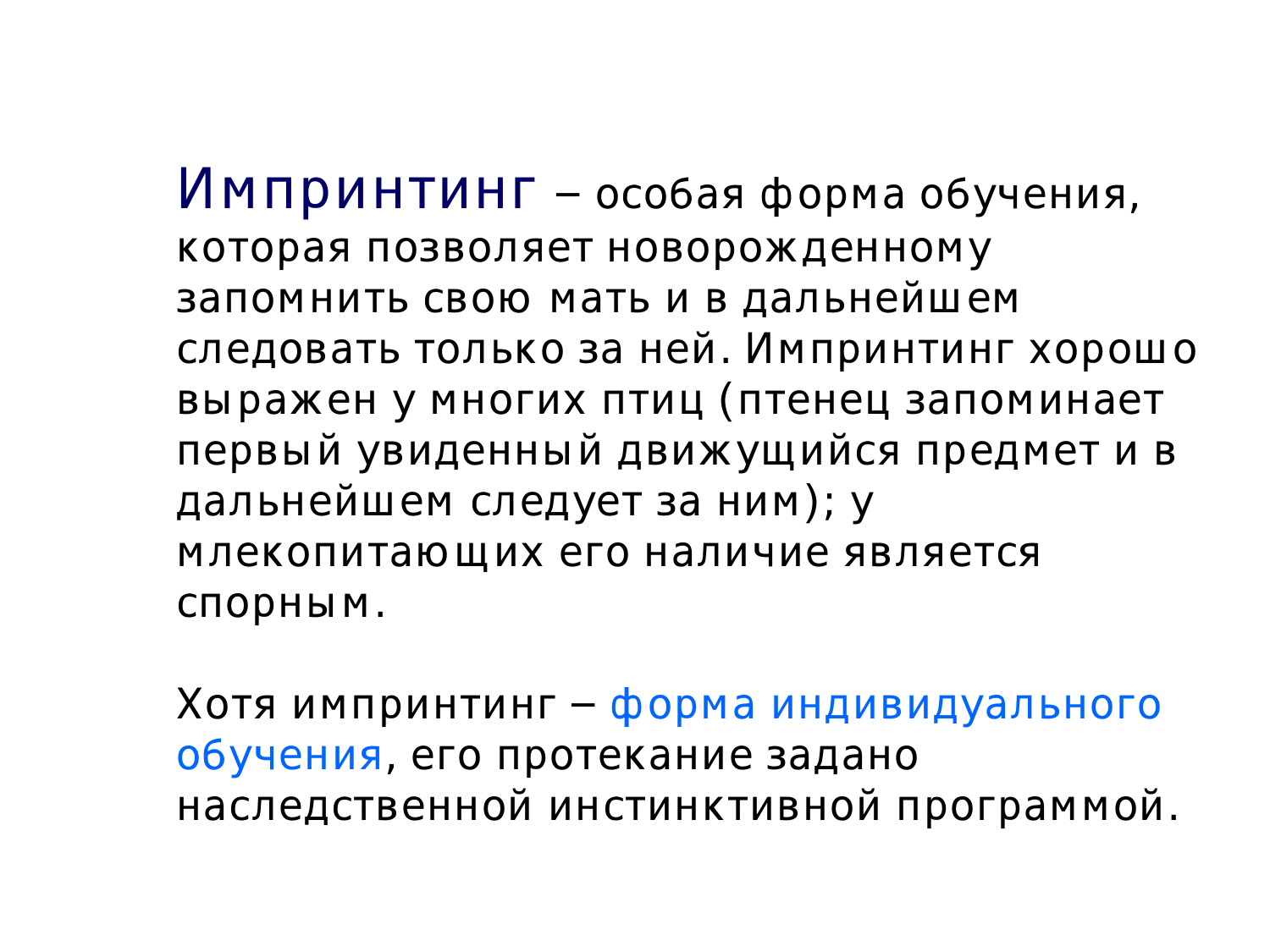

Импринтинг – особая форма обучения, которая позволяет новорожденному запомнить свою мать и в дальнейшем следовать только за ней. Импринтинг хорошо выражен у многих птиц (птенец запоминает первый увиденный движущийся предмет и в дальнейшем следует за ним); у млекопитающих его наличие является спорным.

Хотя импринтинг – форма индивидуального обучения, его протекание задано наследственной инстинктивной программой.